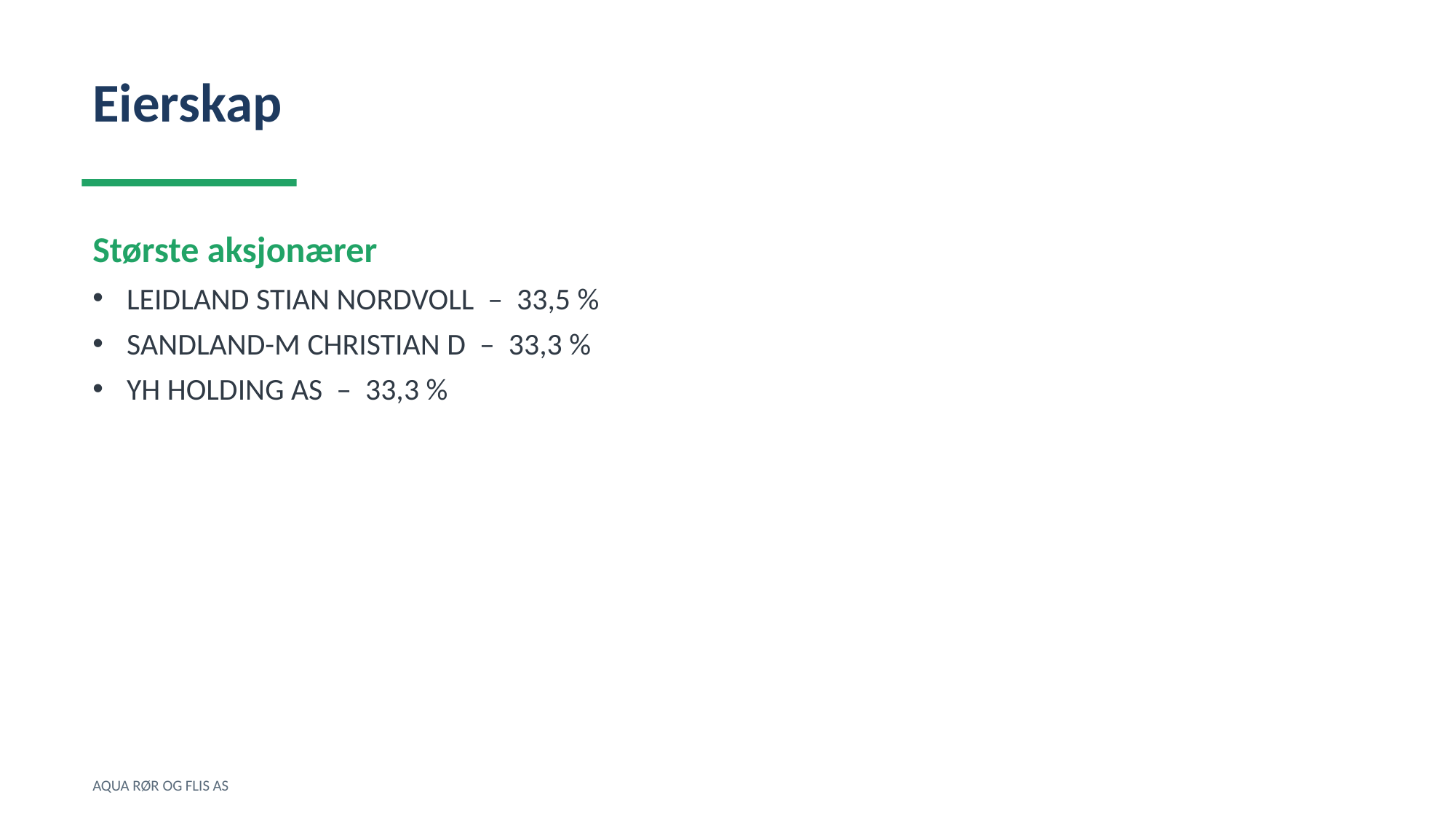

Eierskap

Største aksjonærer
LEIDLAND STIAN NORDVOLL  –  33,5 %
SANDLAND-M CHRISTIAN D  –  33,3 %
YH HOLDING AS  –  33,3 %
AQUA RØR OG FLIS AS